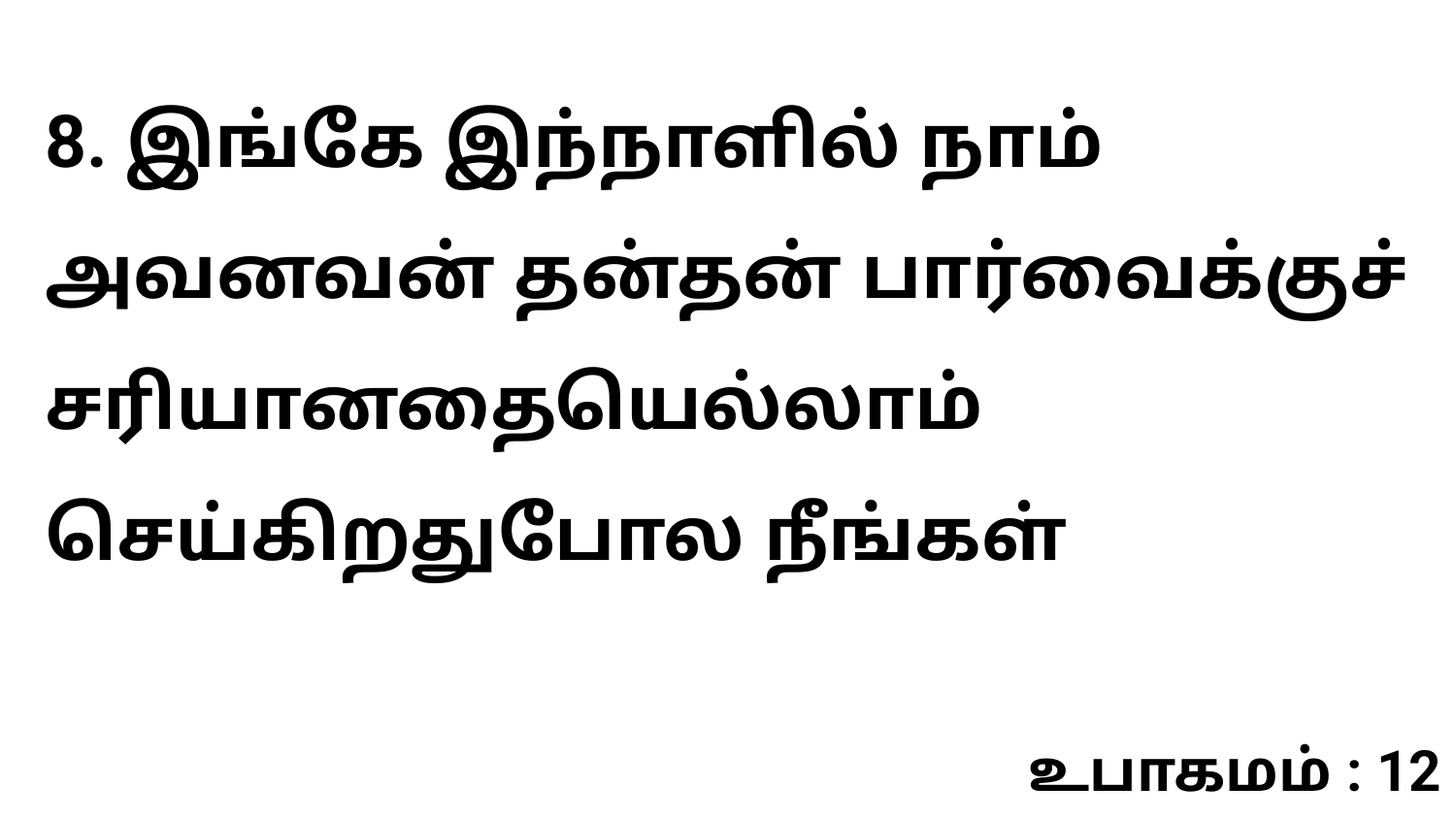

8. இங்கே இந்நாளில் நாம் அவனவன் தன்தன் பார்வைக்குச் சரியானதையெல்லாம் செய்கிறதுபோல நீங்கள்
உபாகமம் : 12